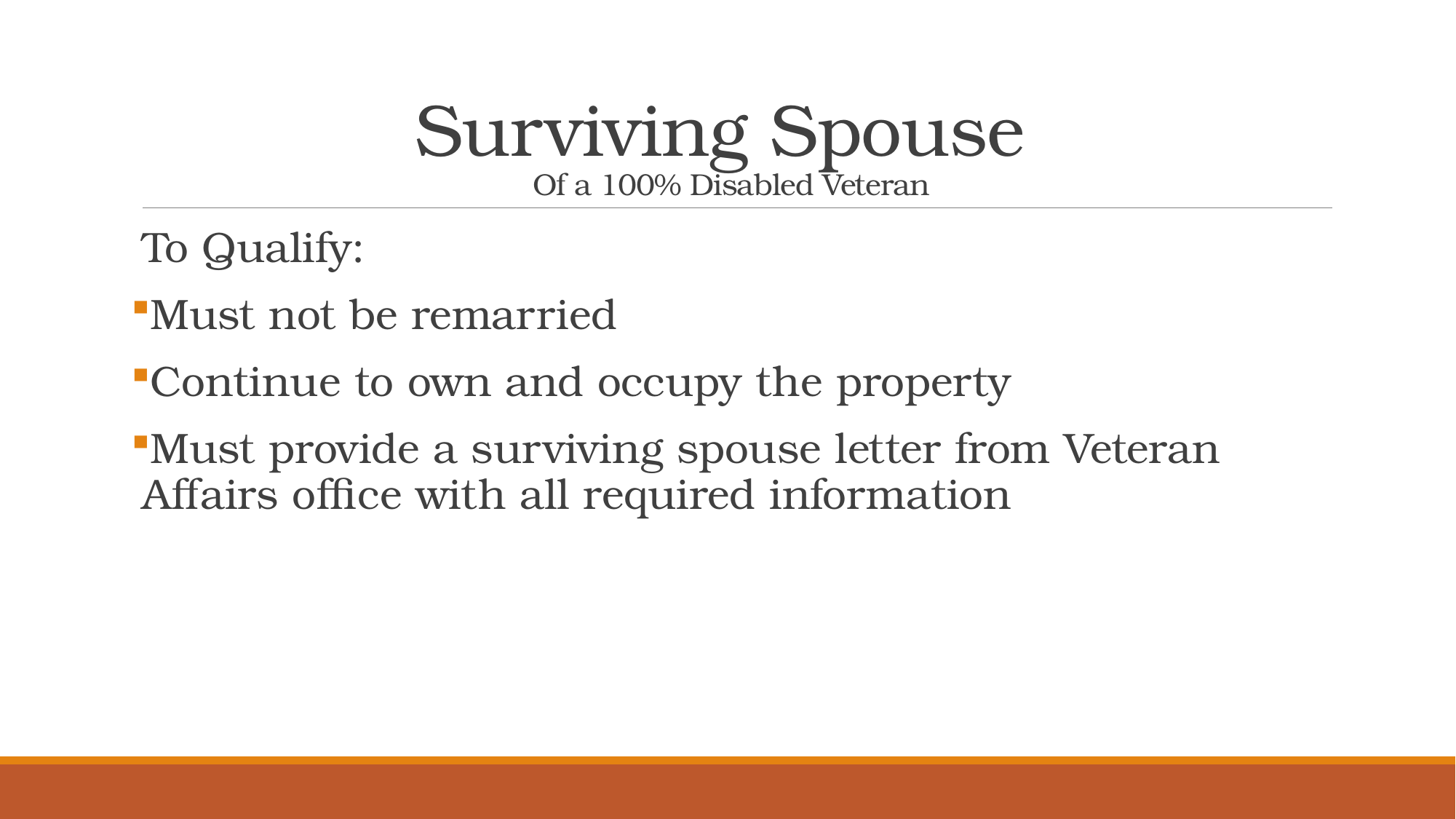

# Surviving Spouse Of a 100% Disabled Veteran
To Qualify:
Must not be remarried
Continue to own and occupy the property
Must provide a surviving spouse letter from Veteran Affairs office with all required information